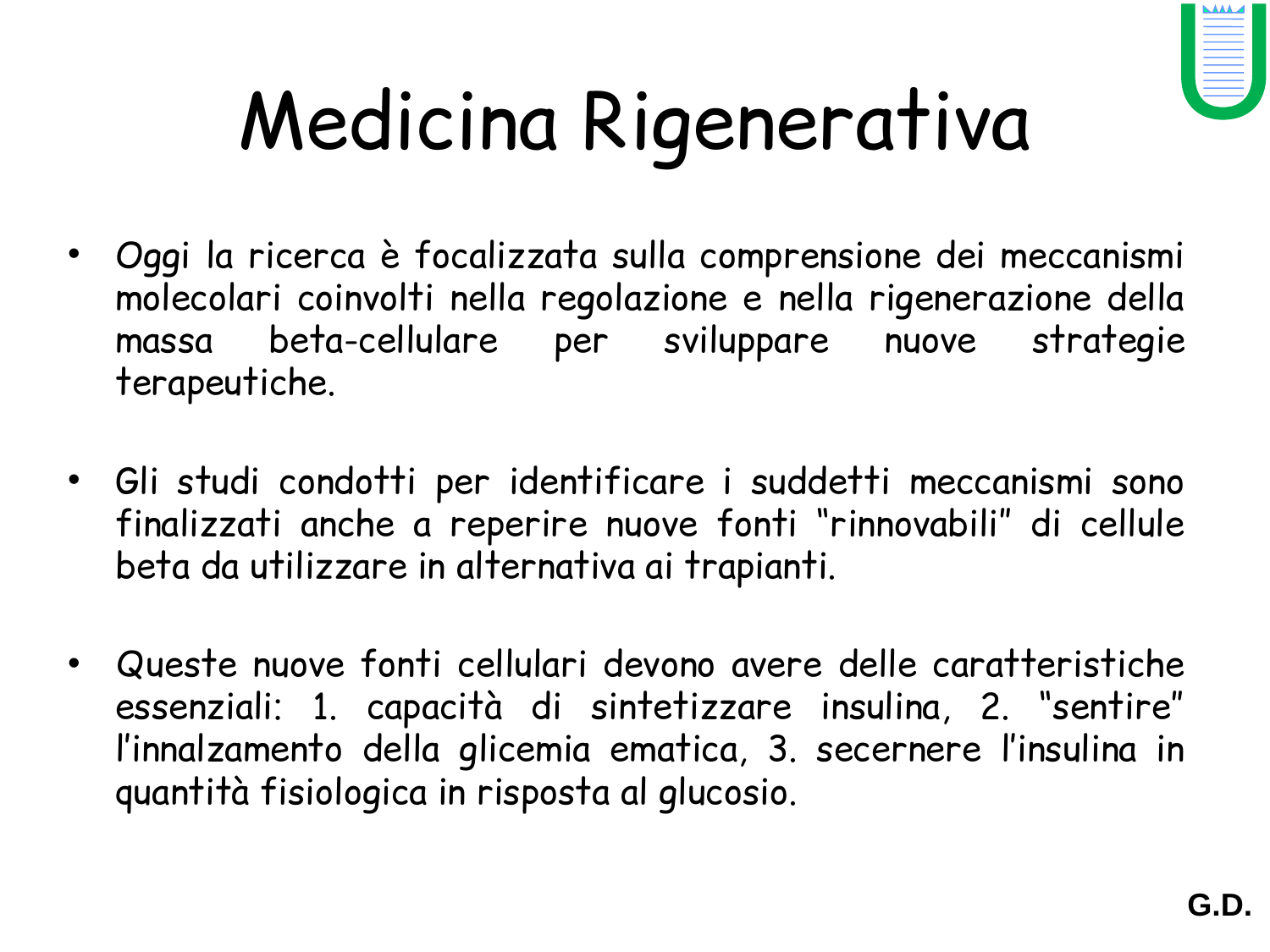

U

# Medicina Rigenerativa
Oggi la ricerca è focalizzata sulla comprensione dei meccanismi molecolari coinvolti nella regolazione e nella rigenerazione della massa beta-cellulare per sviluppare nuove strategie terapeutiche.

Gli studi condotti per identificare i suddetti meccanismi sono finalizzati anche a reperire nuove fonti “rinnovabili” di cellule beta da utilizzare in alternativa ai trapianti.

Queste nuove fonti cellulari devono avere delle caratteristiche essenziali: 1. capacità di sintetizzare insulina, 2. “sentire” l’innalzamento della glicemia ematica, 3. secernere l’insulina in quantità fisiologica in risposta al glucosio.

G.D.